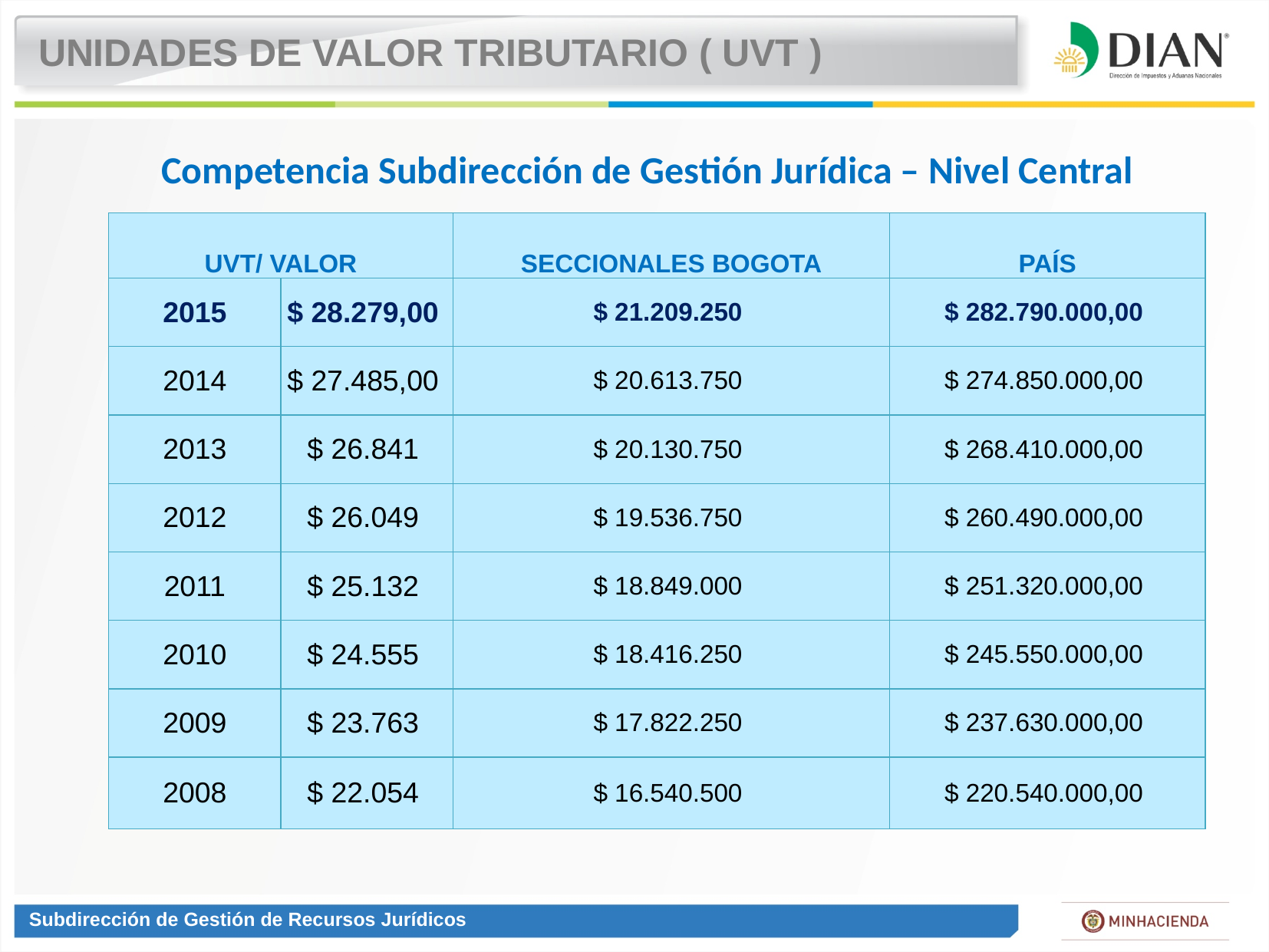

UNIDADES DE VALOR TRIBUTARIO ( UVT )
Competencia Subdirección de Gestión Jurídica – Nivel Central
| UVT/ VALOR |  | SECCIONALES BOGOTA | PAÍS |
| --- | --- | --- | --- |
| 2015 | $ 28.279,00 | $ 21.209.250 | $ 282.790.000,00 |
| 2014 | $ 27.485,00 | $ 20.613.750 | $ 274.850.000,00 |
| 2013 | $ 26.841 | $ 20.130.750 | $ 268.410.000,00 |
| 2012 | $ 26.049 | $ 19.536.750 | $ 260.490.000,00 |
| 2011 | $ 25.132 | $ 18.849.000 | $ 251.320.000,00 |
| 2010 | $ 24.555 | $ 18.416.250 | $ 245.550.000,00 |
| 2009 | $ 23.763 | $ 17.822.250 | $ 237.630.000,00 |
| 2008 | $ 22.054 | $ 16.540.500 | $ 220.540.000,00 |
Subdirección de Gestión de Recursos Jurídicos